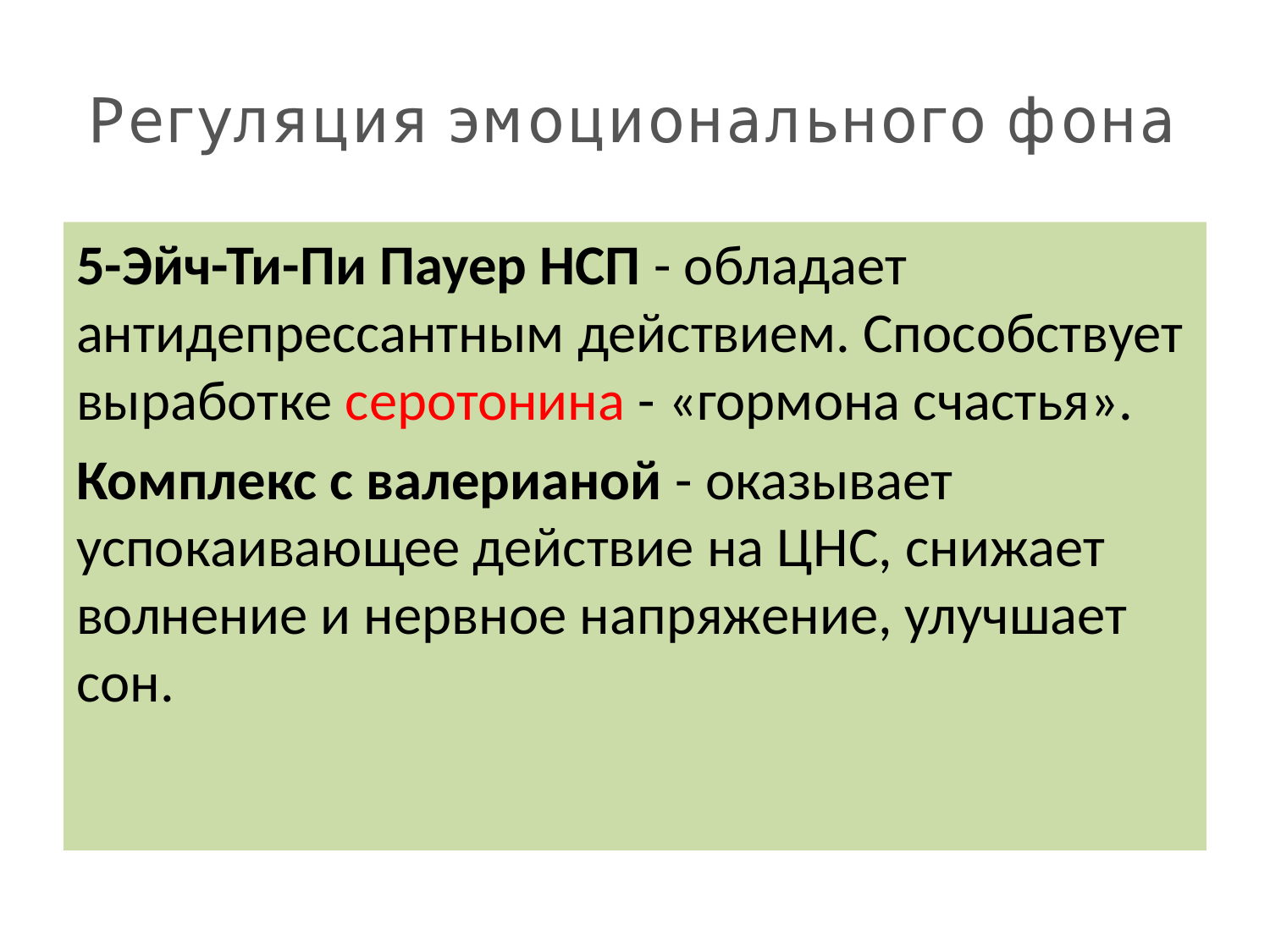

# Регуляция эмоционального фона
5-Эйч-Ти-Пи Пауер НСП - обладает антидепрессантным действием. Способствует выработке серотонина - «гормона счастья».
Комплекс с валерианой - оказывает успокаивающее действие на ЦНС, снижает волнение и нервное напряжение, улучшает сон.